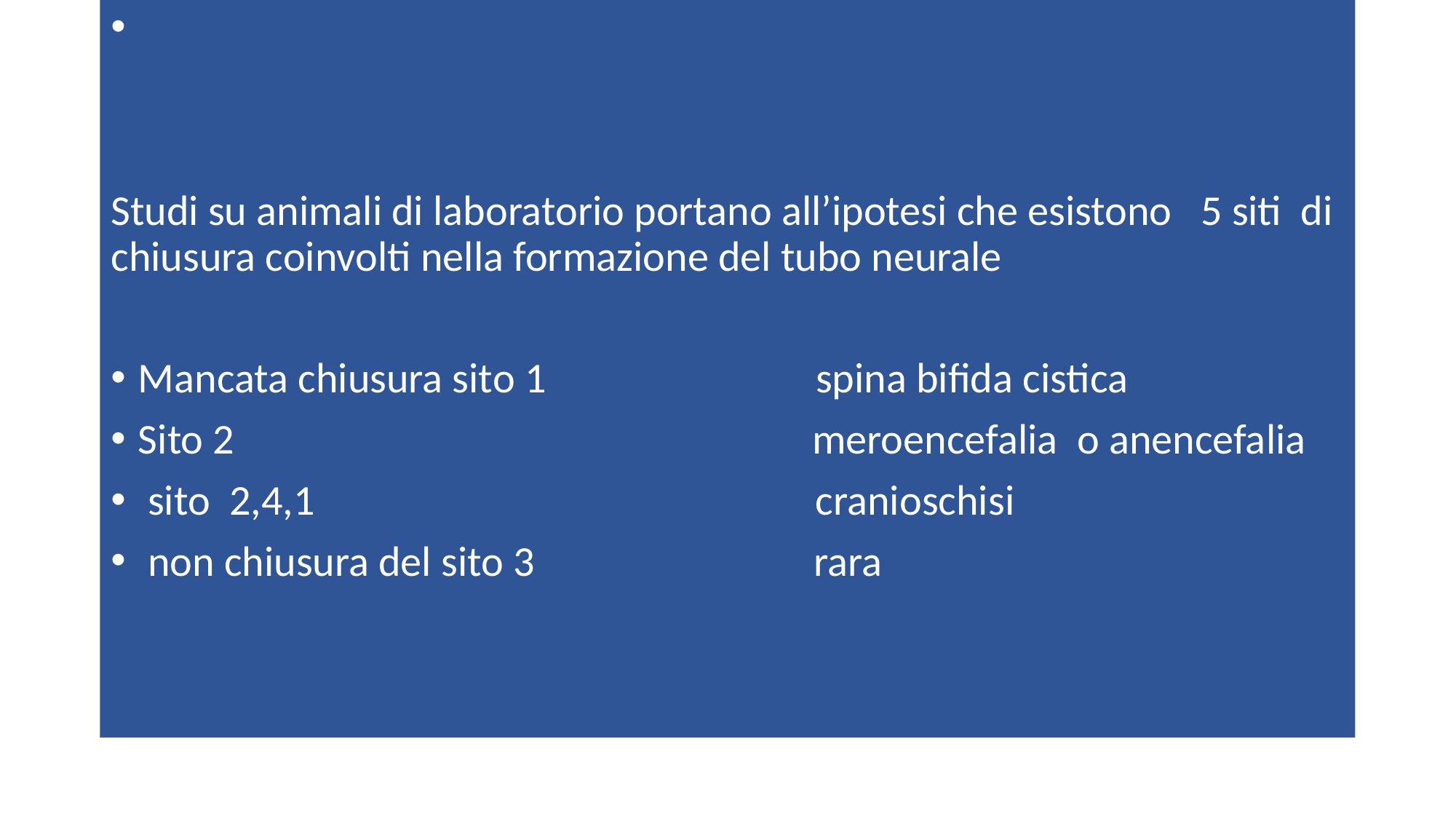

Studi su animali di laboratorio portano all’ipotesi che esistono   5 siti  di chiusura coinvolti nella formazione del tubo neurale

Mancata chiusura sito 1                            spina bifida cistica
Sito 2                                                            meroencefalia  o anencefalia
 sito  2,4,1                                                    cranioschisi
 non chiusura del sito 3                             rara
#